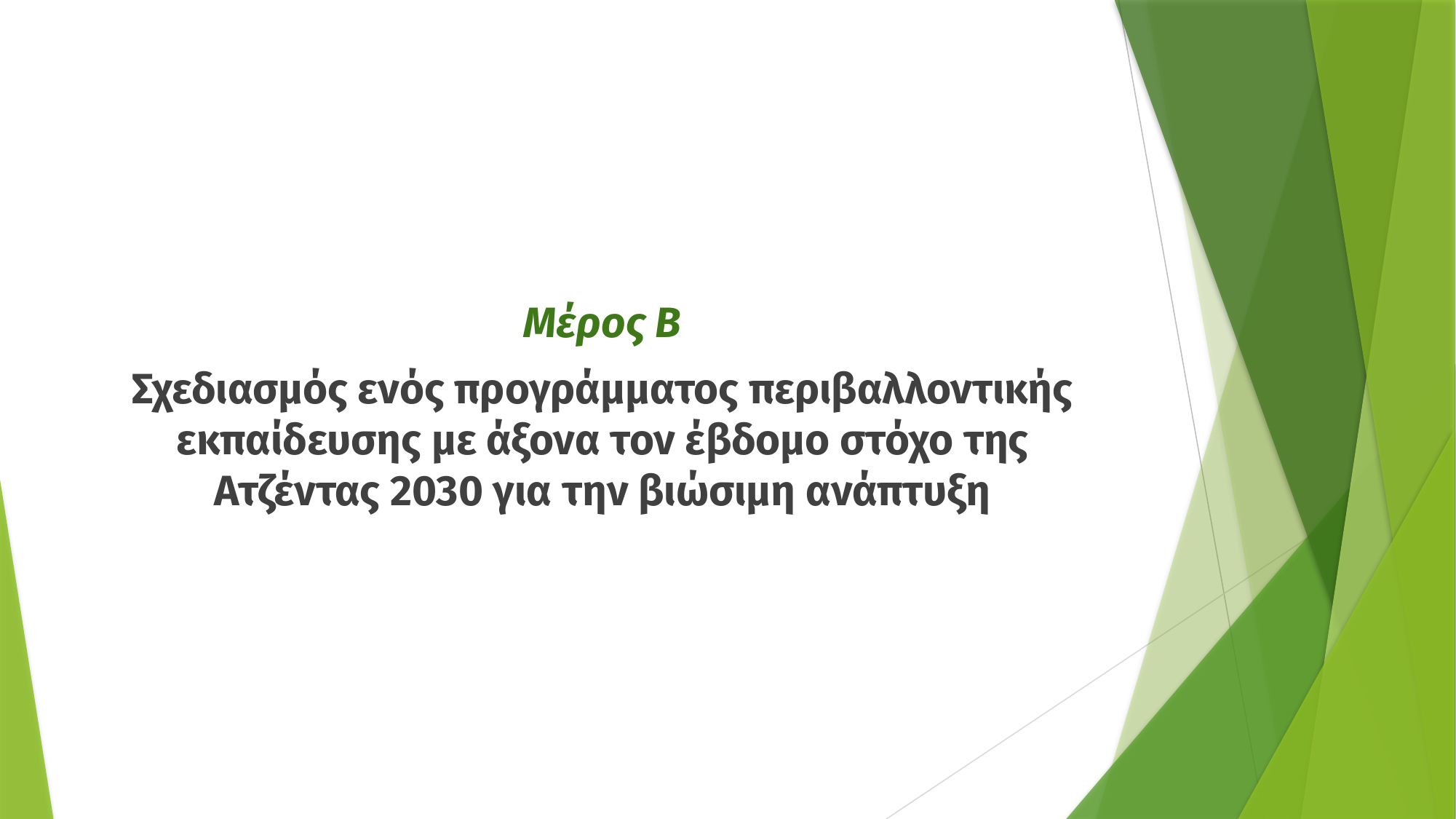

Μέρος Β
Σχεδιασμός ενός προγράμματος περιβαλλοντικής εκπαίδευσης με άξονα τον έβδομο στόχο της Ατζέντας 2030 για την βιώσιμη ανάπτυξη